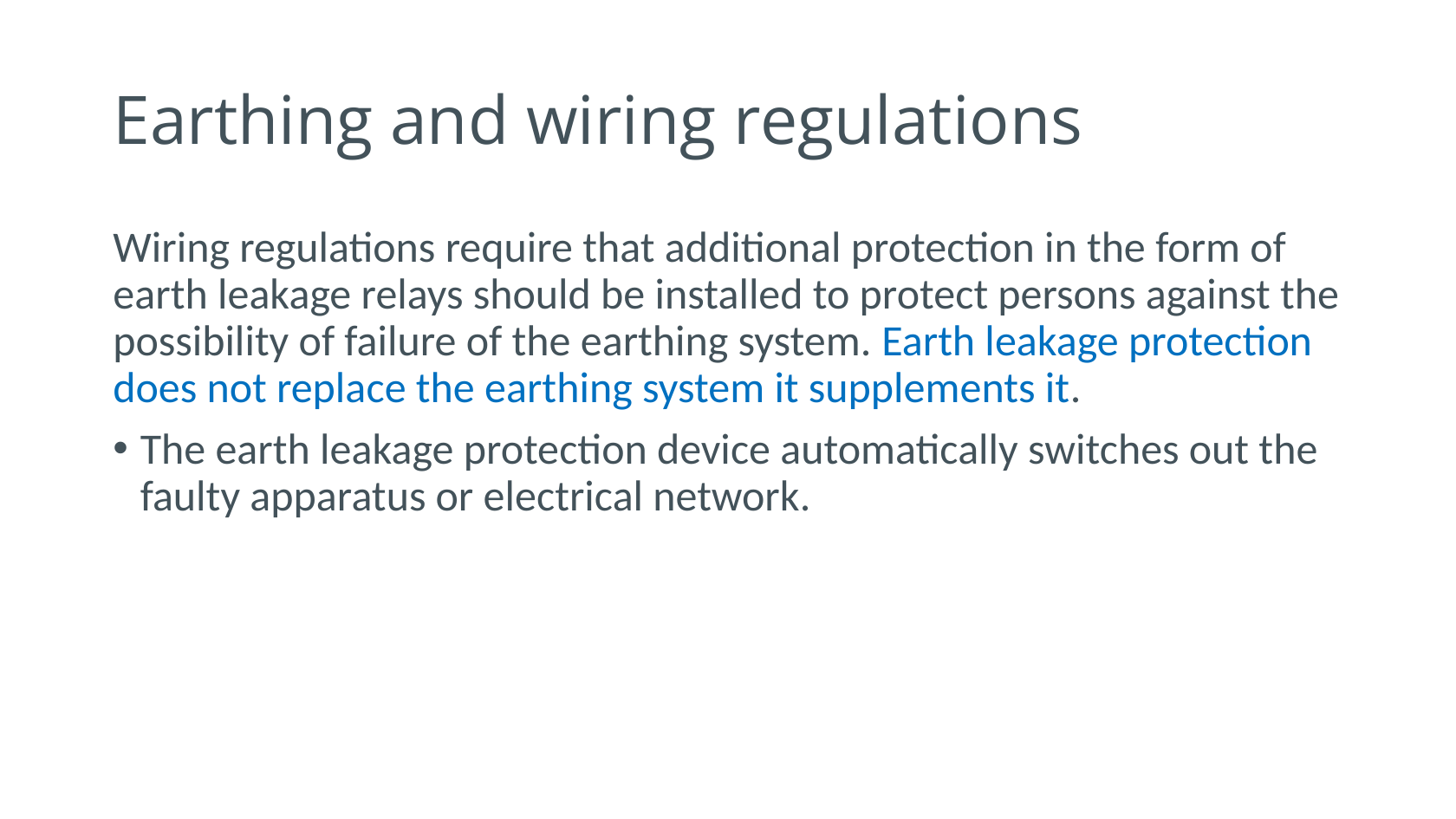

# Earthing and wiring regulations
Wiring regulations require that additional protection in the form of earth leakage relays should be installed to protect persons against the possibility of failure of the earthing system. Earth leakage protection does not replace the earthing system it supplements it.
The earth leakage protection device automatically switches out the faulty apparatus or electrical network.